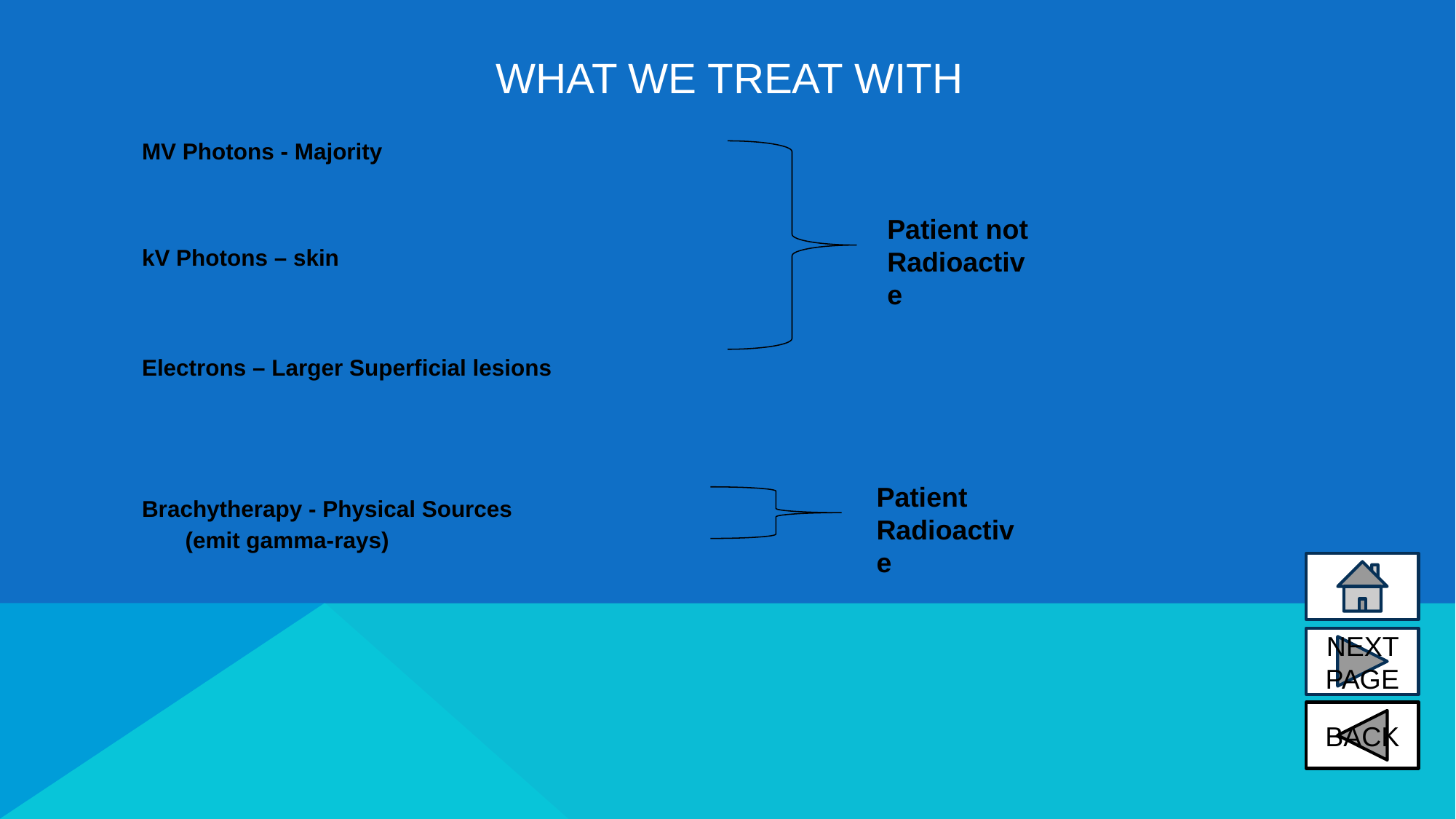

# What We Treat With
MV Photons - Majority

kV Photons – skin

Electrons – Larger Superficial lesions

Brachytherapy - Physical Sources
(emit gamma-rays)

Patient not
Radioactive
Patient Radioactive

NEXT PAGE
BACK